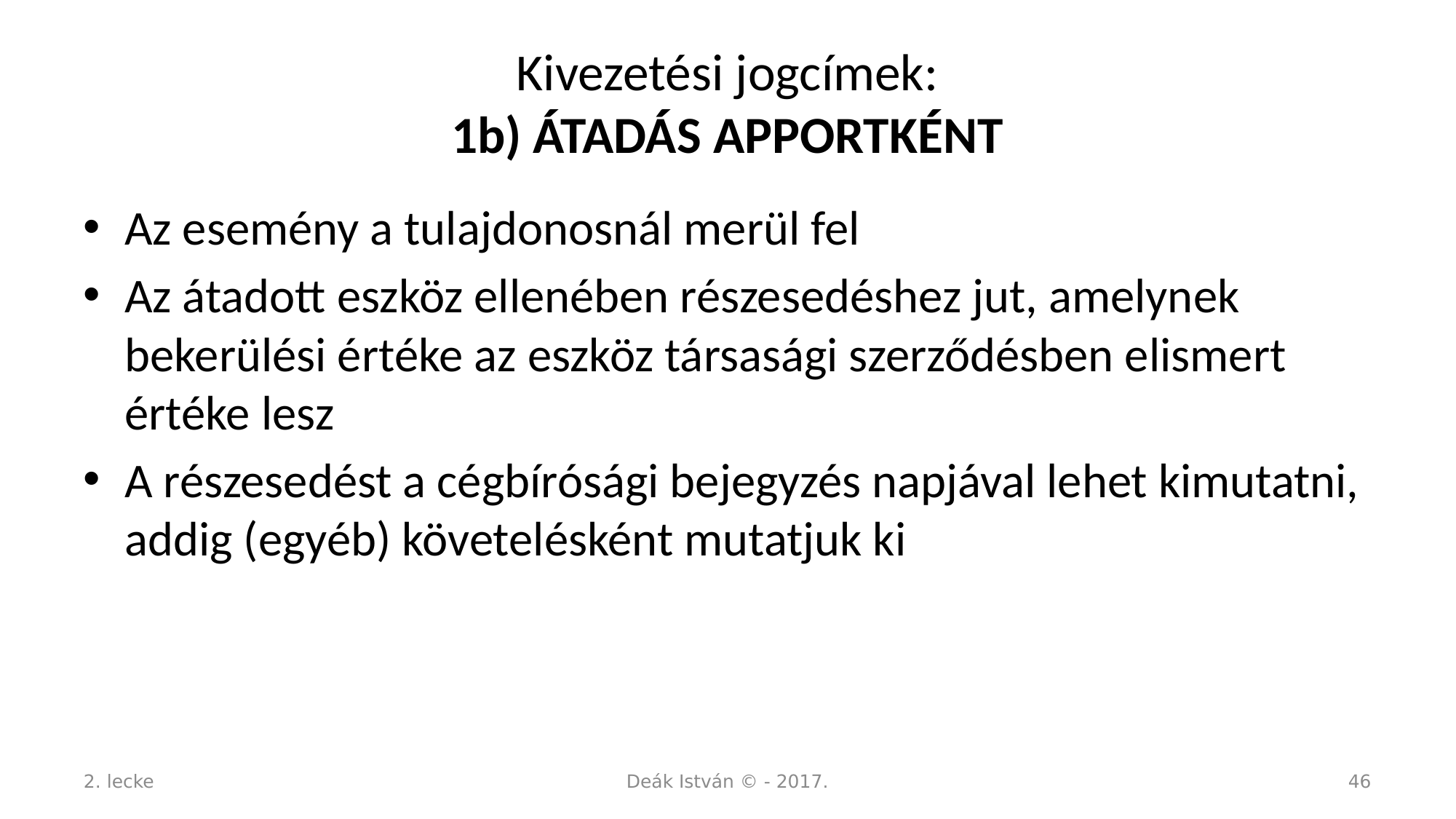

# Kivezetési jogcímek: 1b) ÁTADÁS APPORTKÉNT
Az esemény a tulajdonosnál merül fel
Az átadott eszköz ellenében részesedéshez jut, amelynek bekerülési értéke az eszköz társasági szerződésben elismert értéke lesz
A részesedést a cégbírósági bejegyzés napjával lehet kimutatni, addig (egyéb) követelésként mutatjuk ki
2. lecke
Deák István © - 2017.
46